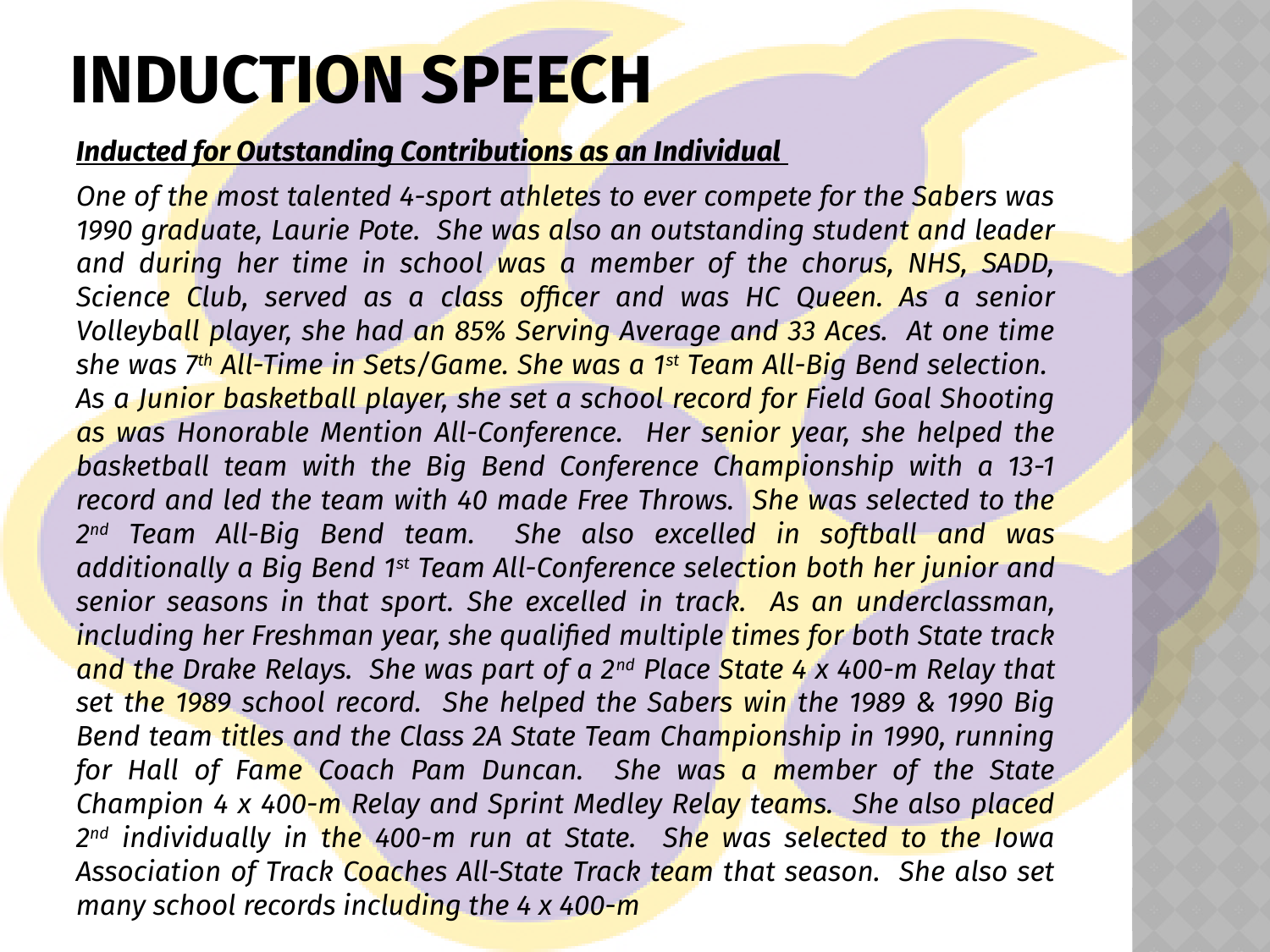

# Induction speech
Inducted for Outstanding Contributions as an Individual
One of the most talented 4-sport athletes to ever compete for the Sabers was 1990 graduate, Laurie Pote.  She was also an outstanding student and leader and during her time in school was a member of the chorus, NHS, SADD, Science Club, served as a class officer and was HC Queen. As a senior Volleyball player, she had an 85% Serving Average and 33 Aces.  At one time she was 7th All-Time in Sets/Game. She was a 1st Team All-Big Bend selection.  As a Junior basketball player, she set a school record for Field Goal Shooting as was Honorable Mention All-Conference.  Her senior year, she helped the basketball team with the Big Bend Conference Championship with a 13-1 record and led the team with 40 made Free Throws.  She was selected to the 2nd Team All-Big Bend team.  She also excelled in softball and was additionally a Big Bend 1st Team All-Conference selection both her junior and senior seasons in that sport. She excelled in track.  As an underclassman, including her Freshman year, she qualified multiple times for both State track and the Drake Relays.  She was part of a 2nd Place State 4 x 400-m Relay that set the 1989 school record.  She helped the Sabers win the 1989 & 1990 Big Bend team titles and the Class 2A State Team Championship in 1990, running for Hall of Fame Coach Pam Duncan.  She was a member of the State Champion 4 x 400-m Relay and Sprint Medley Relay teams.  She also placed 2nd individually in the 400-m run at State.  She was selected to the Iowa Association of Track Coaches All-State Track team that season.  She also set many school records including the 4 x 400-m